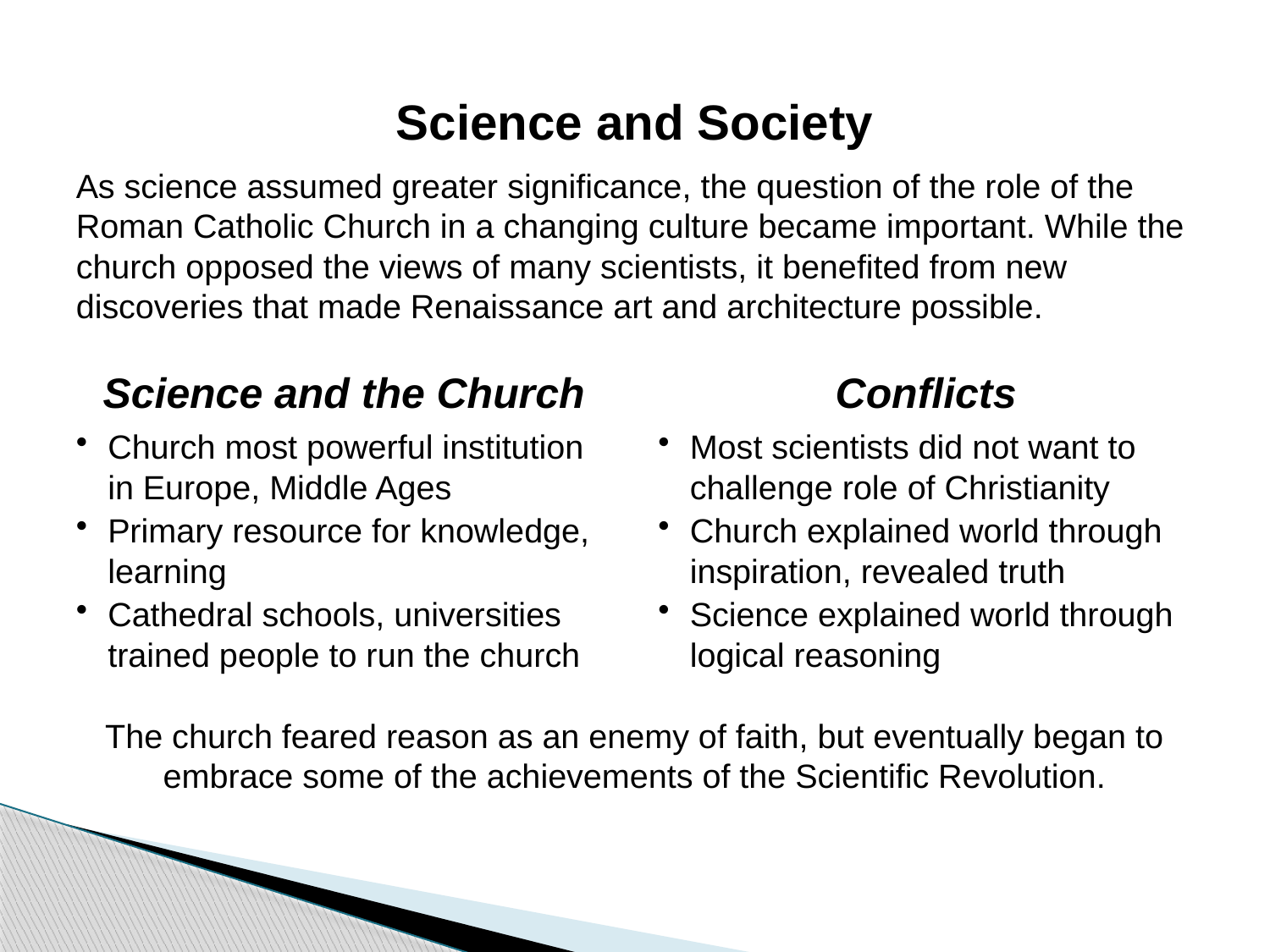

Science and Society
As science assumed greater significance, the question of the role of the Roman Catholic Church in a changing culture became important. While the church opposed the views of many scientists, it benefited from new discoveries that made Renaissance art and architecture possible.
Science and the Church
Church most powerful institution in Europe, Middle Ages
Primary resource for knowledge, learning
Cathedral schools, universities trained people to run the church
Conflicts
Most scientists did not want to challenge role of Christianity
Church explained world through inspiration, revealed truth
Science explained world through logical reasoning
The church feared reason as an enemy of faith, but eventually began to embrace some of the achievements of the Scientific Revolution.